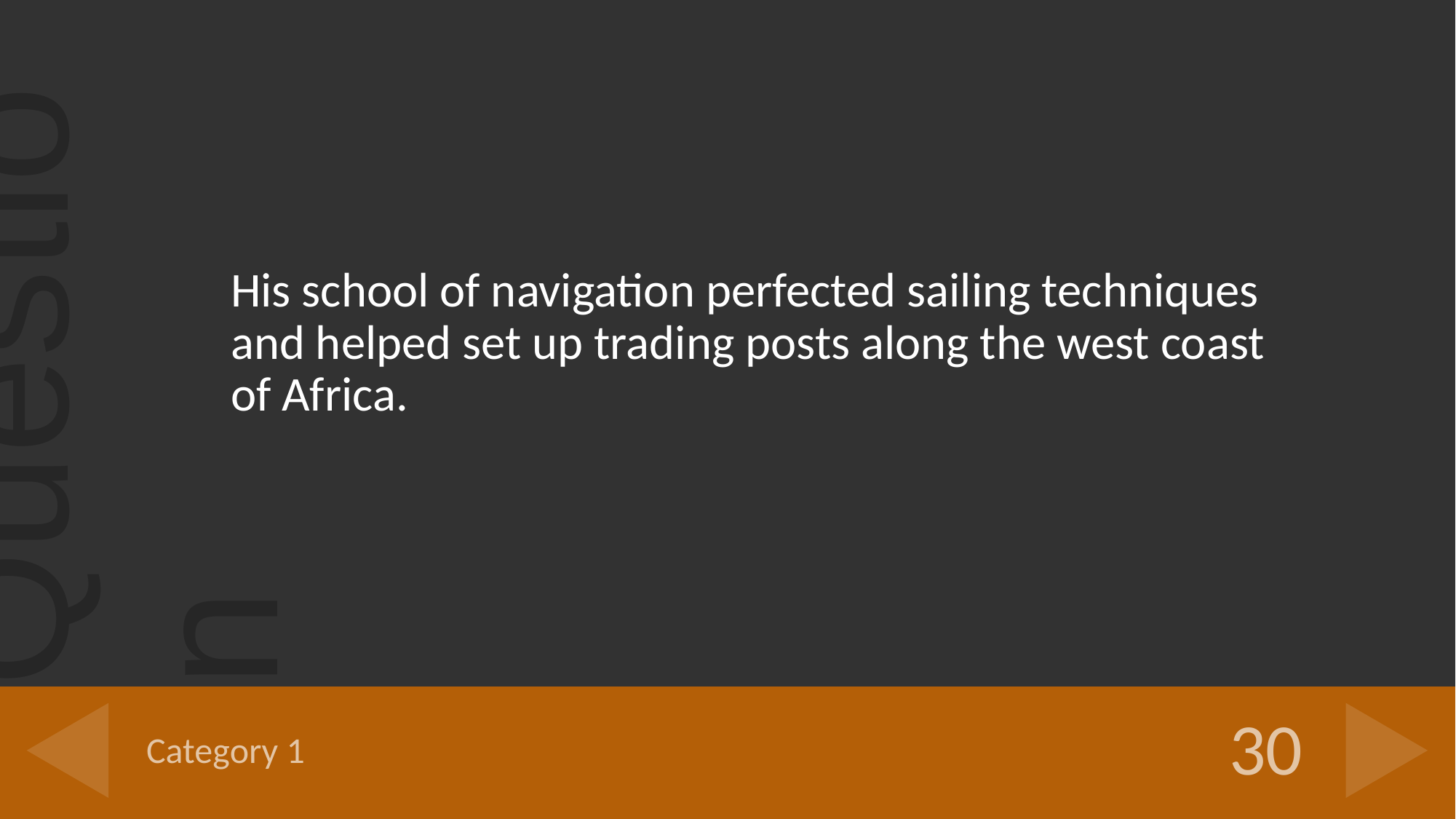

His school of navigation perfected sailing techniques and helped set up trading posts along the west coast of Africa.
# Category 1
30